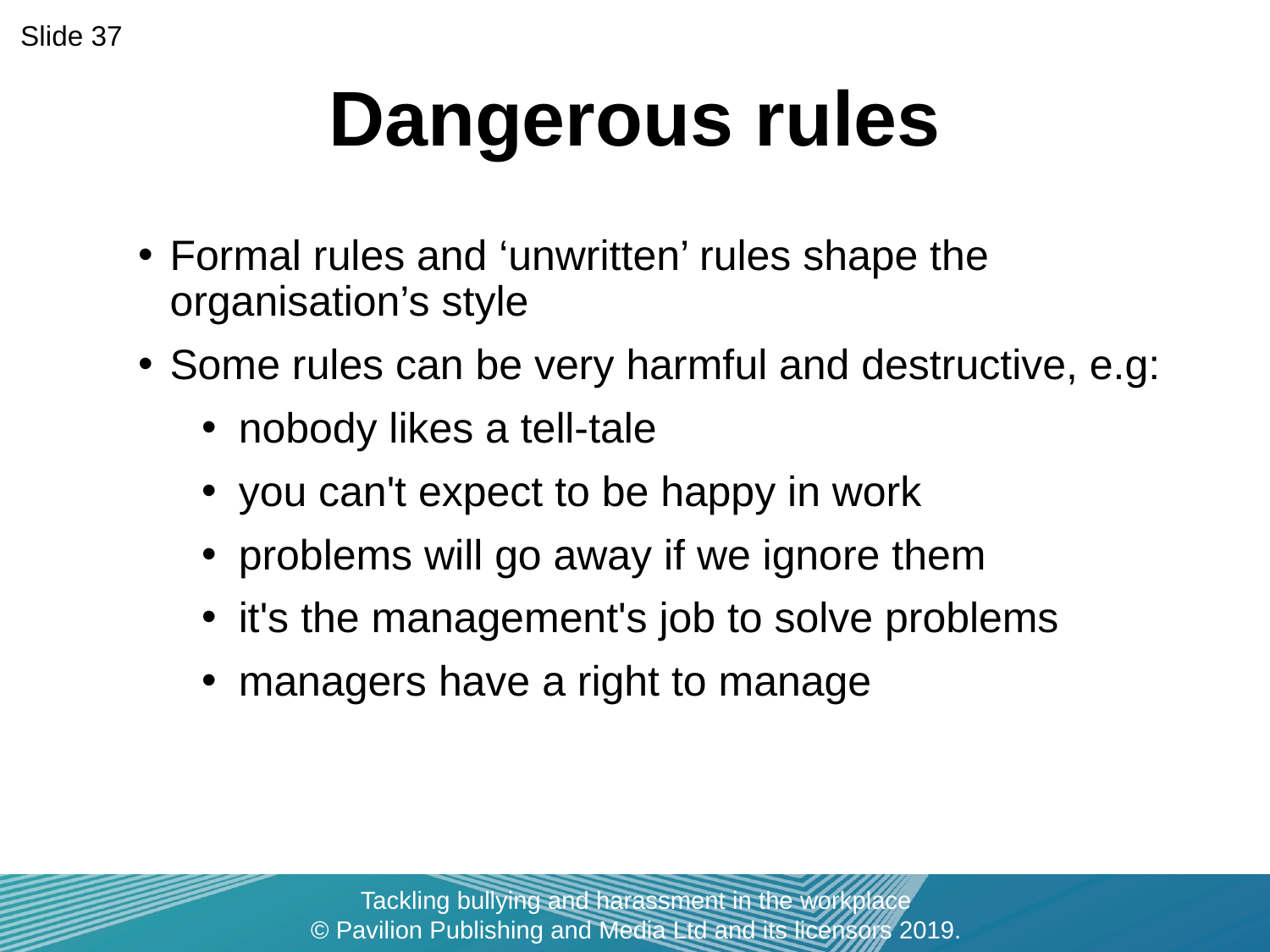

Slide 37
# Dangerous rules
Formal rules and ‘unwritten’ rules shape the organisation’s style
Some rules can be very harmful and destructive, e.g:
nobody likes a tell-tale
you can't expect to be happy in work
problems will go away if we ignore them
it's the management's job to solve problems
managers have a right to manage